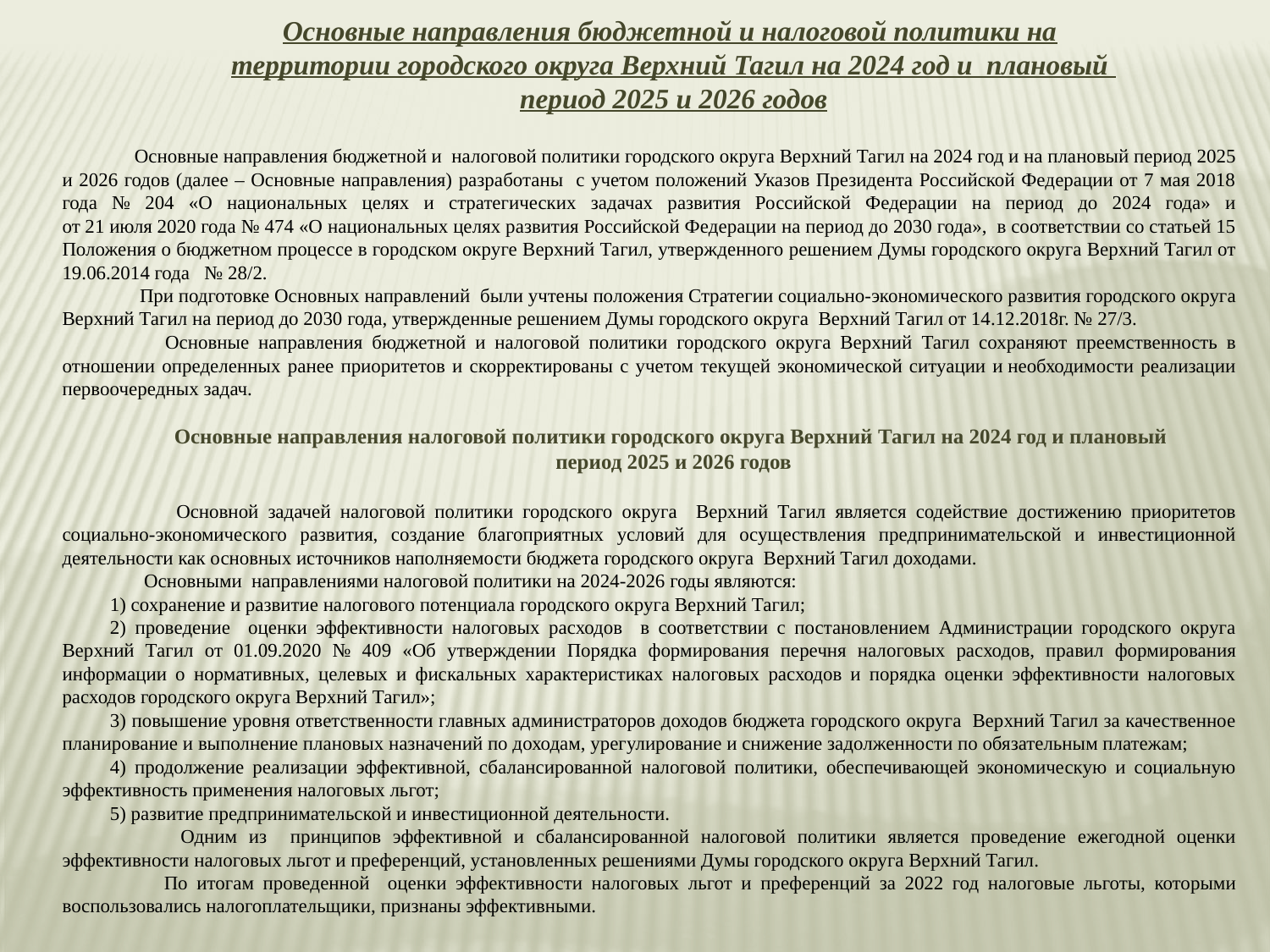

Основные направления бюджетной и налоговой политики на
территории городского округа Верхний Тагил на 2024 год и  плановый
период 2025 и 2026 годов

     Основные направления бюджетной и  налоговой политики городского округа Верхний Тагил на 2024 год и на плановый период 2025 и 2026 годов (далее – Основные направления) разработаны  с учетом положений Указов Президента Российской Федерации от 7 мая 2018 года № 204 «О национальных целях и стратегических задачах развития Российской Федерации на период до 2024 года» и от 21 июля 2020 года № 474 «О национальных целях развития Российской Федерации на период до 2030 года»,  в соответствии со статьей 15 Положения о бюджетном процессе в городском округе Верхний Тагил, утвержденного решением Думы городского округа Верхний Тагил от 19.06.2014 года   № 28/2.
      При подготовке Основных направлений  были учтены положения Стратегии социально-экономического развития городского округа Верхний Тагил на период до 2030 года, утвержденные решением Думы городского округа  Верхний Тагил от 14.12.2018г. № 27/3.
      Основные направления бюджетной и налоговой политики городского округа Верхний Тагил сохраняют преемственность в отношении определенных ранее приоритетов и скорректированы с учетом текущей экономической ситуации и необходимости реализации первоочередных задач.

Основные направления налоговой политики городского округа Верхний Тагил на 2024 год и плановый
период 2025 и 2026 годов

       Основной задачей налоговой политики городского округа  Верхний Тагил является содействие достижению приоритетов социально-экономического развития, создание благоприятных условий для осуществления предпринимательской и инвестиционной деятельности как основных источников наполняемости бюджета городского округа  Верхний Тагил доходами.
       Основными  направлениями налоговой политики на 2024-2026 годы являются:
1) сохранение и развитие налогового потенциала городского округа Верхний Тагил;
2) проведение  оценки эффективности налоговых расходов  в соответствии с постановлением Администрации городского округа Верхний Тагил от 01.09.2020 № 409 «Об утверждении Порядка формирования перечня налоговых расходов, правил формирования информации о нормативных, целевых и фискальных характеристиках налоговых расходов и порядка оценки эффективности налоговых расходов городского округа Верхний Тагил»;
3) повышение уровня ответственности главных администраторов доходов бюджета городского округа  Верхний Тагил за качественное планирование и выполнение плановых назначений по доходам, урегулирование и снижение задолженности по обязательным платежам;
4) продолжение реализации эффективной, сбалансированной налоговой политики, обеспечивающей экономическую и социальную эффективность применения налоговых льгот;
5) развитие предпринимательской и инвестиционной деятельности.
      Одним из  принципов эффективной и сбалансированной налоговой политики является проведение ежегодной оценки эффективности налоговых льгот и преференций, установленных решениями Думы городского округа Верхний Тагил.
      По итогам проведенной  оценки эффективности налоговых льгот и преференций за 2022 год налоговые льготы, которыми воспользовались налогоплательщики, признаны эффективными.